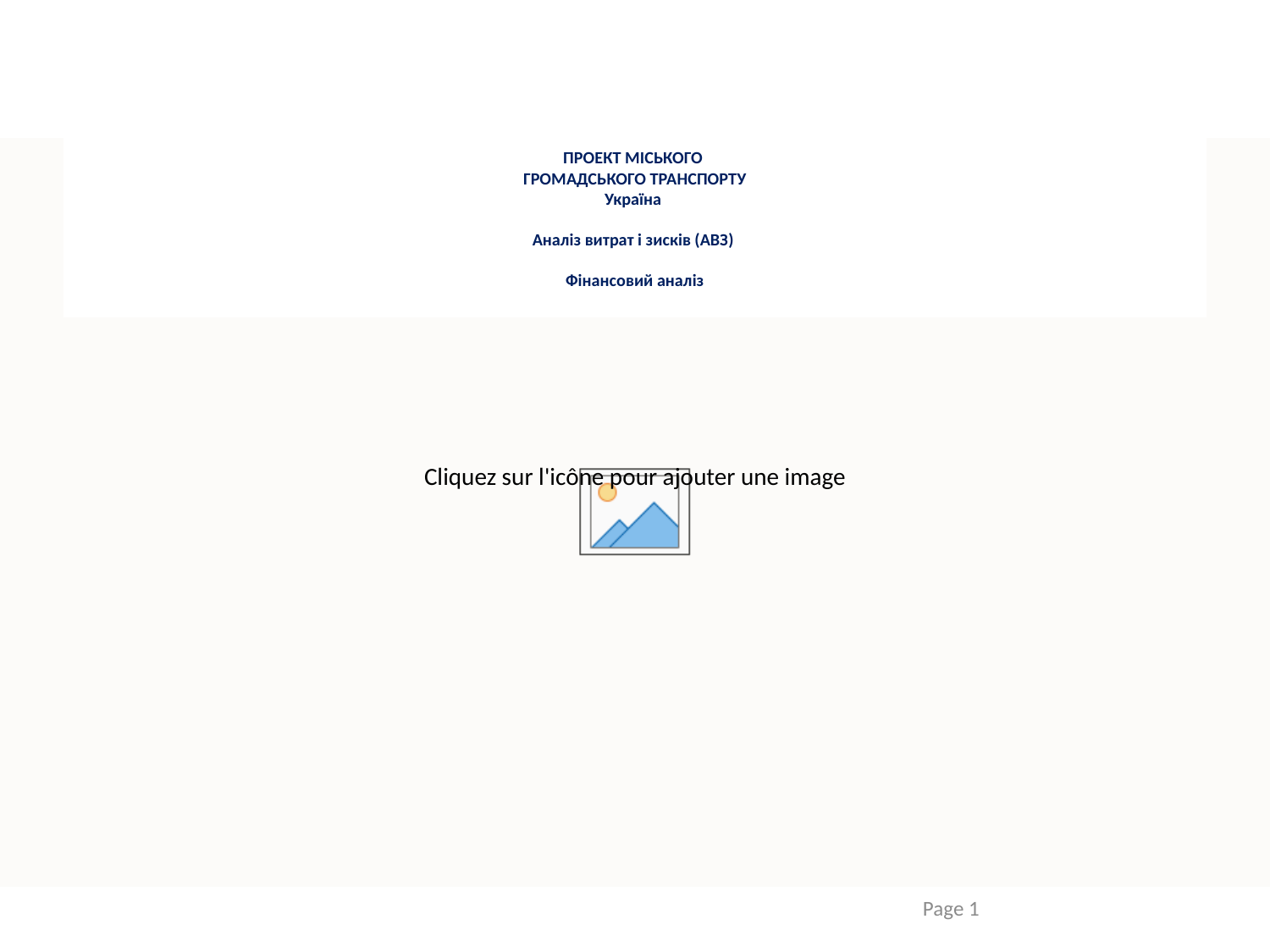

# ПРОЕКТ МІСЬКОГО ГРОМАДСЬКОГО ТРАНСПОРТУ Україна Аналіз витрат і зисків (АВЗ) Фінансовий аналіз

Page 1